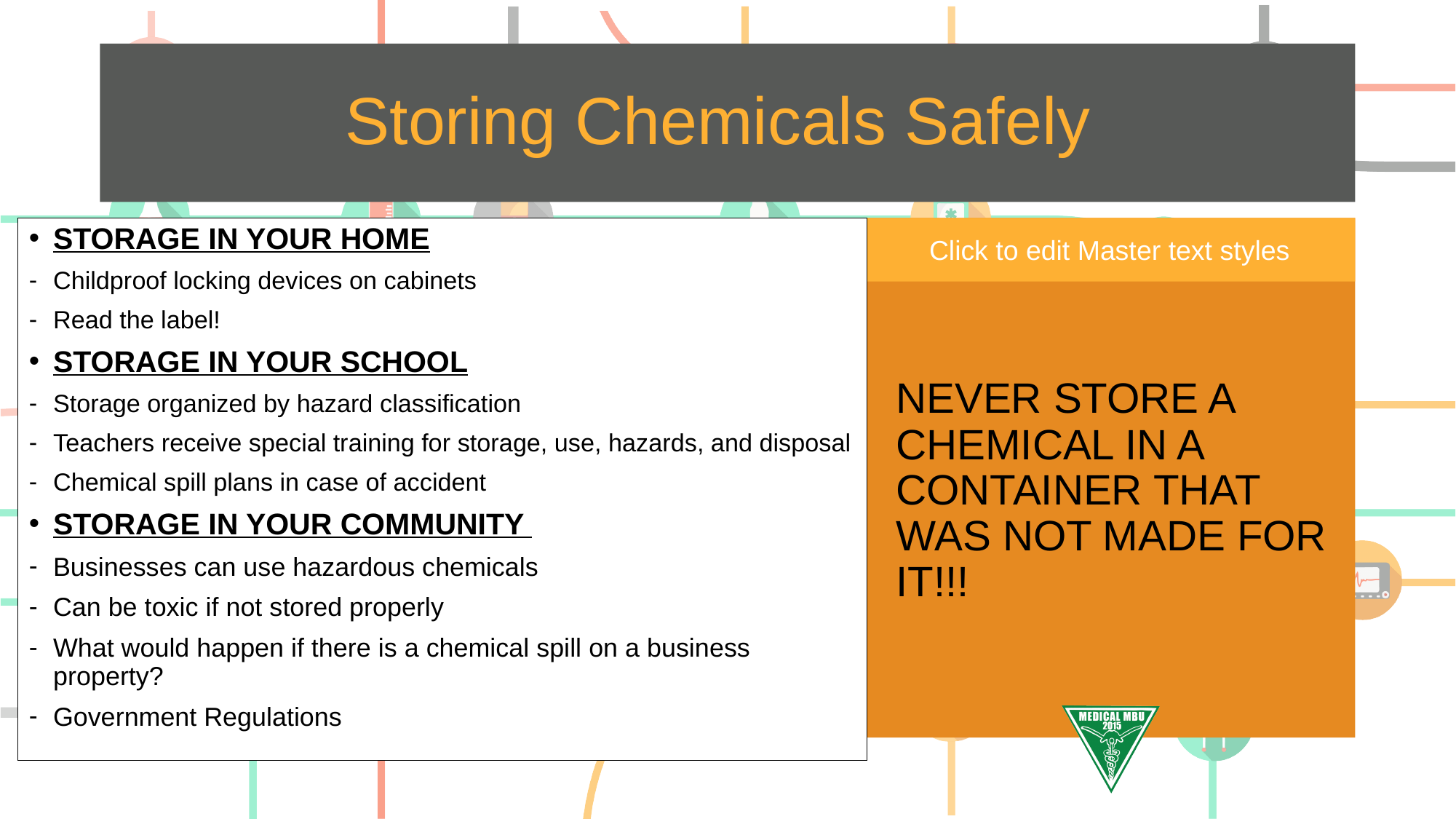

# Storing Chemicals Safely
STORAGE IN YOUR HOME
Childproof locking devices on cabinets
Read the label!
STORAGE IN YOUR SCHOOL
Storage organized by hazard classification
Teachers receive special training for storage, use, hazards, and disposal
Chemical spill plans in case of accident
STORAGE IN YOUR COMMUNITY
Businesses can use hazardous chemicals
Can be toxic if not stored properly
What would happen if there is a chemical spill on a business property?
Government Regulations

NEVER STORE A CHEMICAL IN A CONTAINER THAT WAS NOT MADE FOR IT!!!